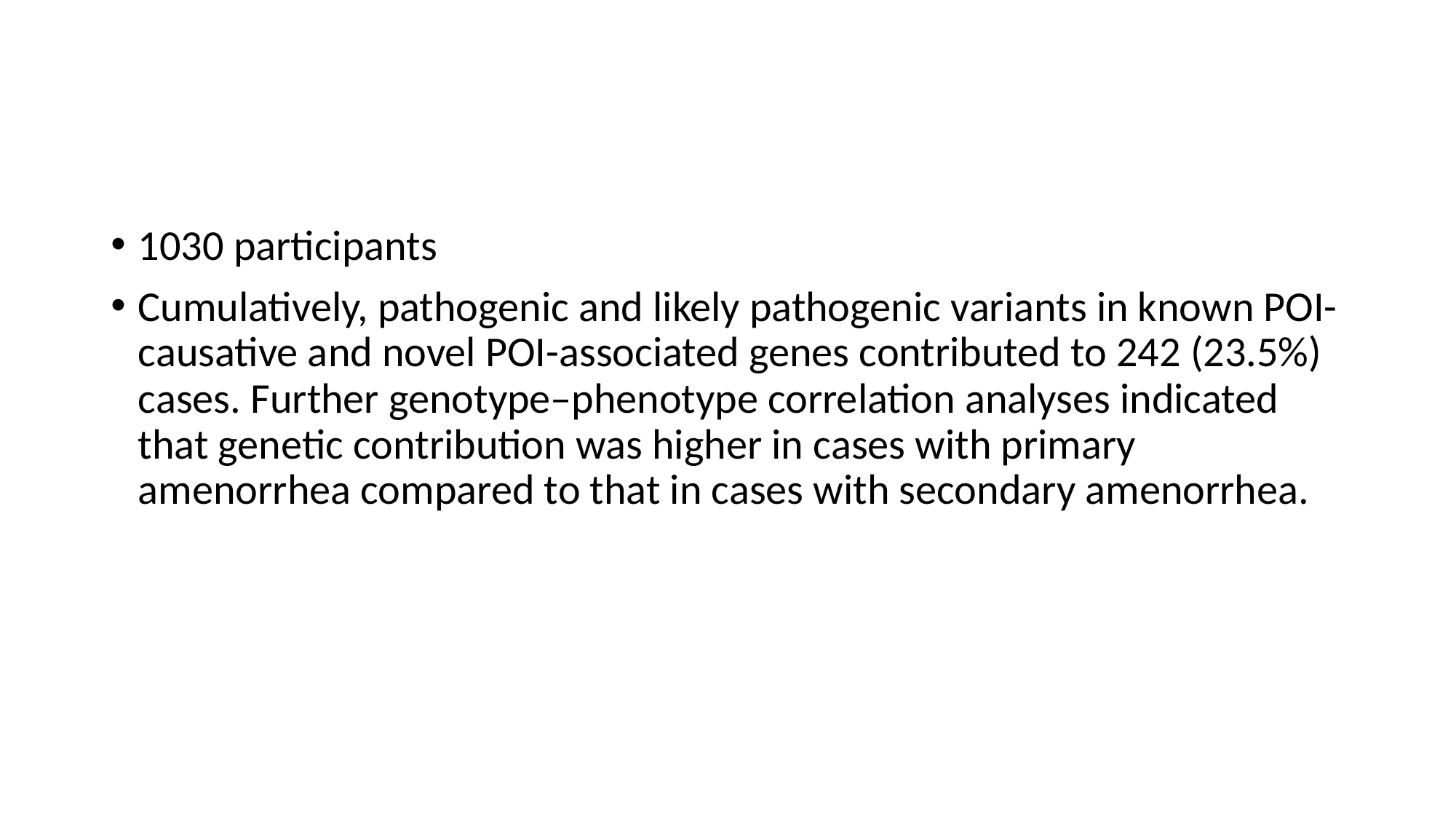

#
1030 participants
Cumulatively, pathogenic and likely pathogenic variants in known POI-causative and novel POI-associated genes contributed to 242 (23.5%) cases. Further genotype–phenotype correlation analyses indicated that genetic contribution was higher in cases with primary amenorrhea compared to that in cases with secondary amenorrhea.